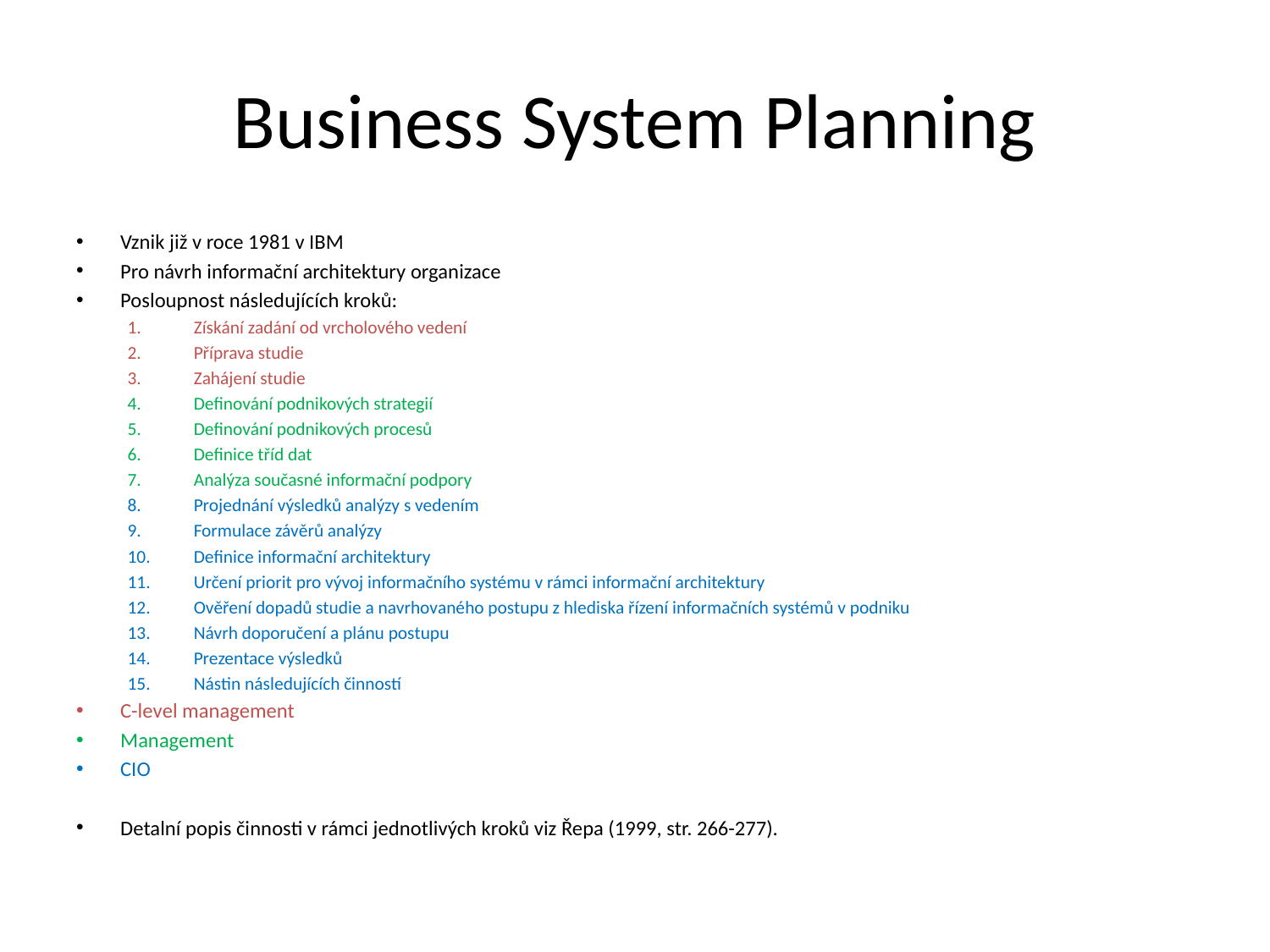

# Business System Planning
Vznik již v roce 1981 v IBM
Pro návrh informační architektury organizace
Posloupnost následujících kroků:
Získání zadání od vrcholového vedení
Příprava studie
Zahájení studie
Definování podnikových strategií
Definování podnikových procesů
Definice tříd dat
Analýza současné informační podpory
Projednání výsledků analýzy s vedením
Formulace závěrů analýzy
Definice informační architektury
Určení priorit pro vývoj informačního systému v rámci informační architektury
Ověření dopadů studie a navrhovaného postupu z hlediska řízení informačních systémů v podniku
Návrh doporučení a plánu postupu
Prezentace výsledků
Nástin následujících činností
C-level management
Management
CIO

Detalní popis činnosti v rámci jednotlivých kroků viz Řepa (1999, str. 266-277).